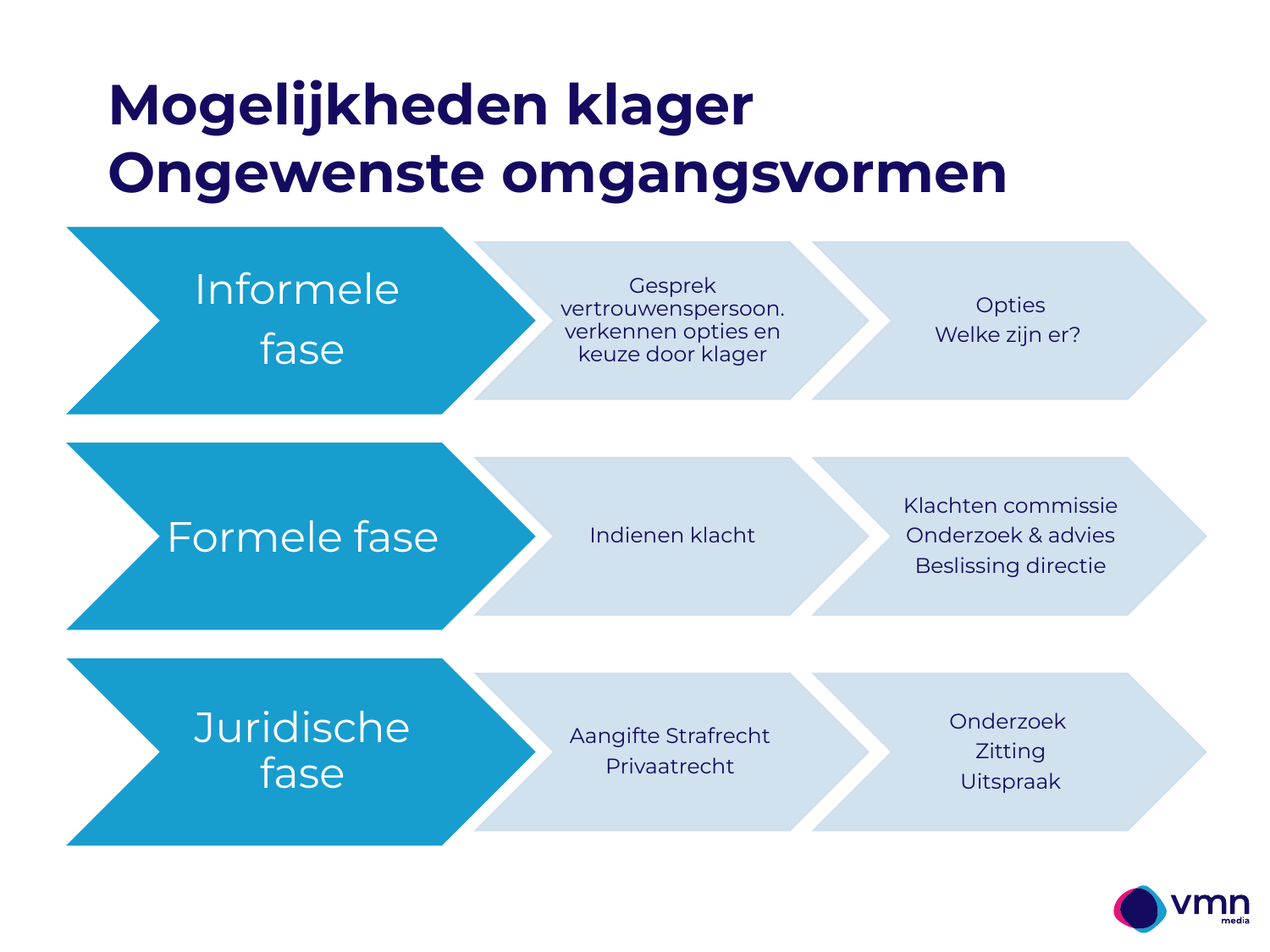

# Mogelijkheden klager Ongewenste omgangsvormen
Informele
fase
Gesprek vertrouwenspersoon. verkennen opties en keuze door klager
Opties
Welke zijn er?

Formele fase

Indienen klacht
Klachten commissie
Onderzoek & advies
Beslissing directie
Juridische fase
Aangifte Strafrecht
Privaatrecht
Onderzoek
Zitting
Uitspraak